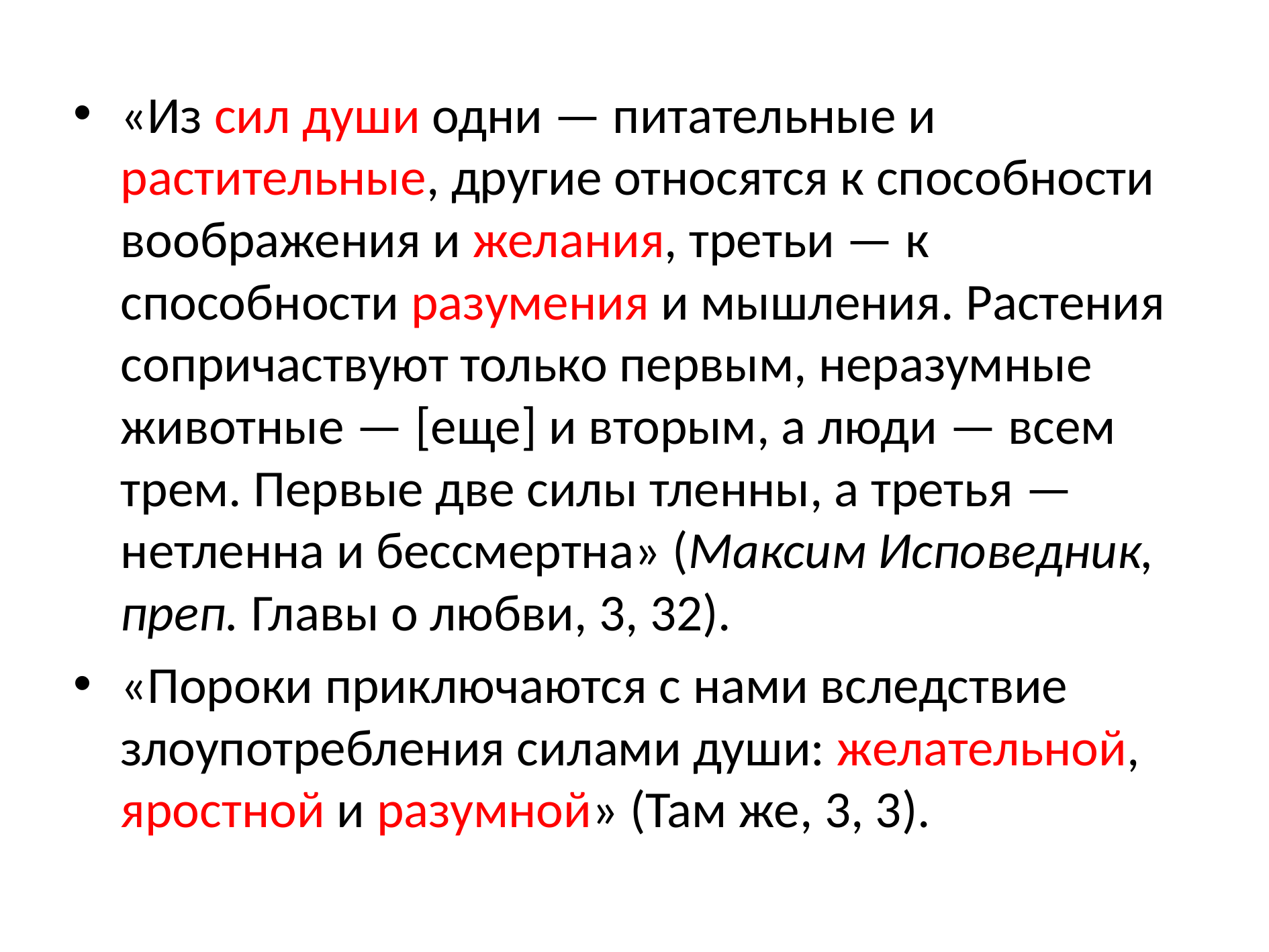

«Из сил души одни — питательные и растительные, другие относятся к способности воображения и желания, третьи — к способности разумения и мышления. Растения сопричаствуют только первым, неразумные животные — [еще] и вторым, а люди — всем трем. Первые две силы тленны, а третья — нетленна и бессмертна» (Максим Исповедник, преп. Главы о любви, 3, 32).
«Пороки приключаются с нами вследствие злоупотребления силами души: желательной, яростной и разумной» (Там же, 3, 3).